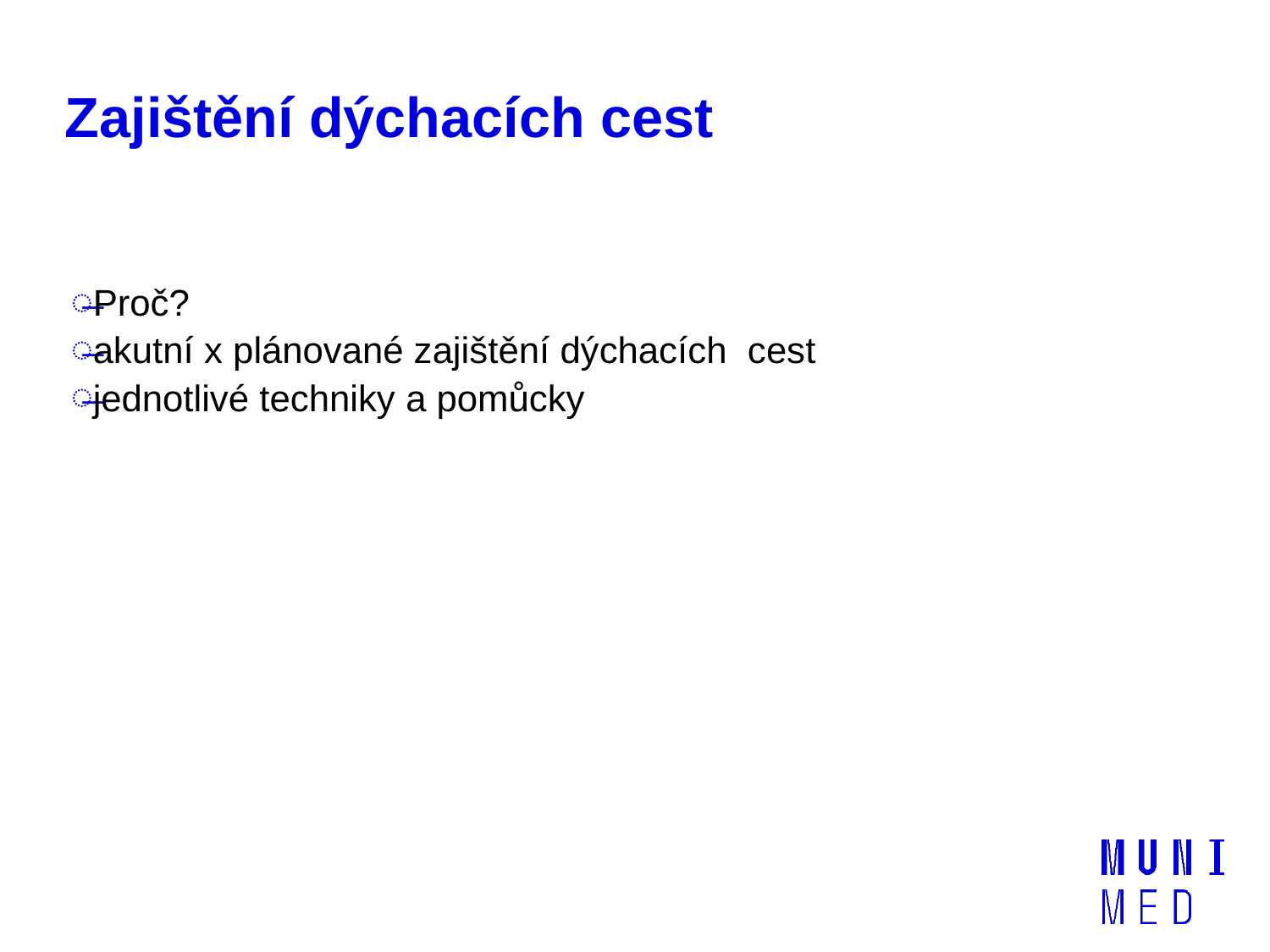

# Zajištění dýchacích cest
Proč?
akutní x plánované zajištění dýchacích  cest
jednotlivé techniky a pomůcky